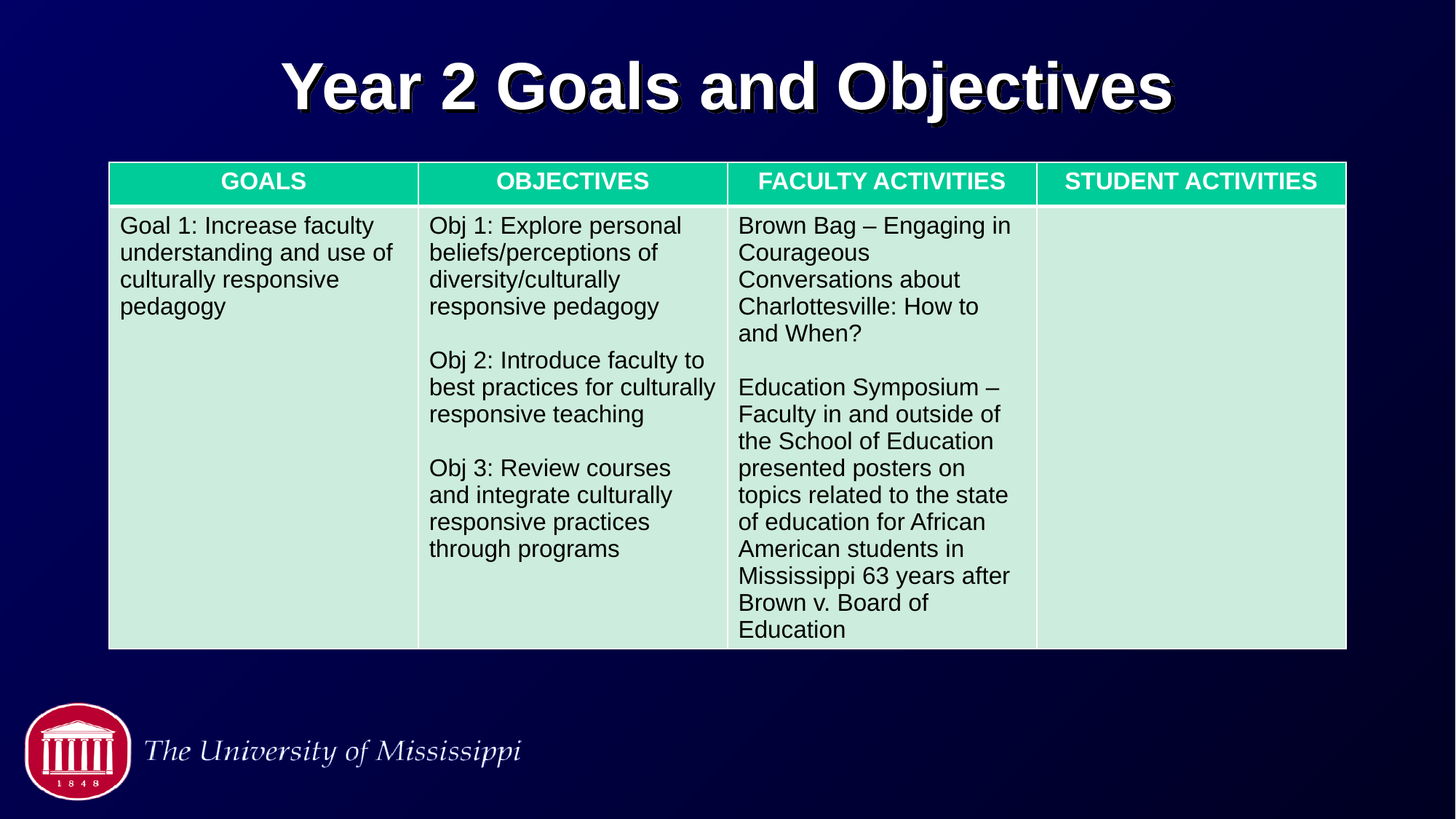

# Year 2 Goals and Objectives
| GOALS | OBJECTIVES | FACULTY ACTIVITIES | STUDENT ACTIVITIES |
| --- | --- | --- | --- |
| Goal 1: Increase faculty understanding and use of culturally responsive pedagogy | Obj 1: Explore personal beliefs/perceptions of diversity/culturally responsive pedagogy Obj 2: Introduce faculty to best practices for culturally responsive teaching Obj 3: Review courses and integrate culturally responsive practices through programs | Brown Bag – Engaging in Courageous Conversations about Charlottesville: How to and When? Education Symposium – Faculty in and outside of the School of Education presented posters on topics related to the state of education for African American students in Mississippi 63 years after Brown v. Board of Education |  |